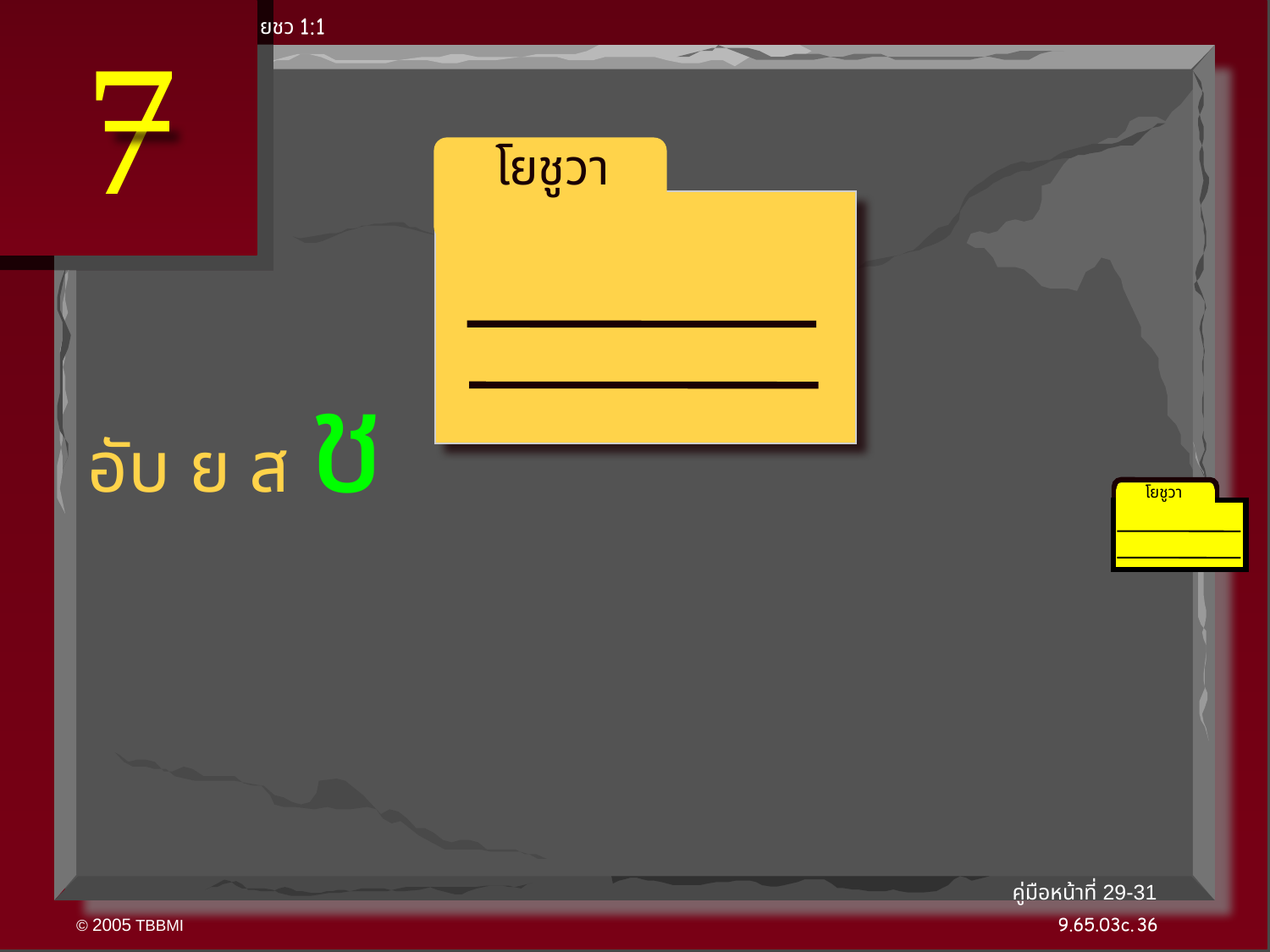

7

ยชว 1:1

   โยชูวา

อับ ย ส ช

โยชูวา

คู่มือหน้าที่ 29-31
36